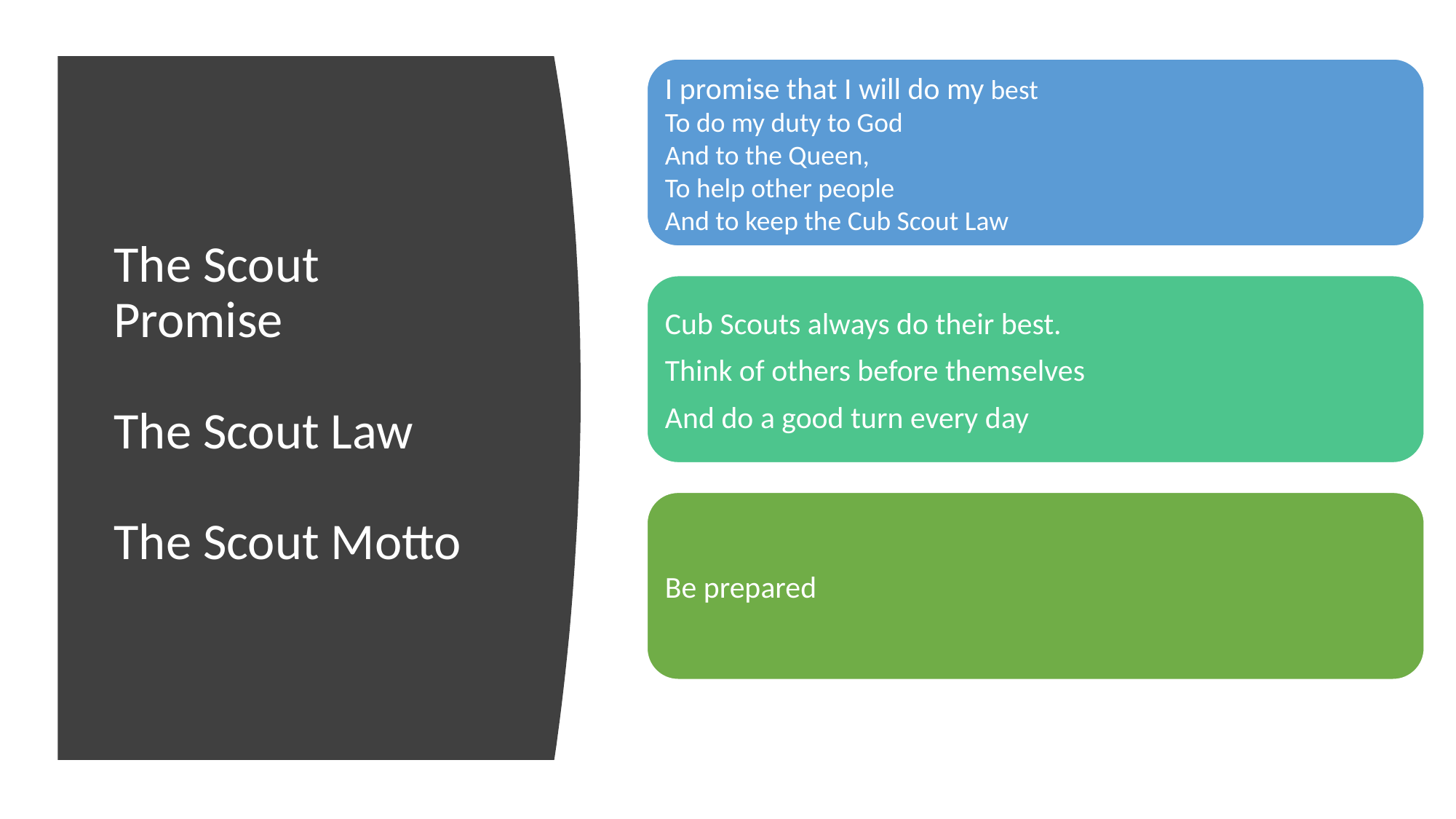

I promise that I will do my best
To do my duty to God
And to the Queen,
To help other people
And to keep the Cub Scout Law

# The Scout Promise The Scout Law The Scout Motto
Cub Scouts always do their best.
Think of others before themselves
And do a good turn every day
Be prepared